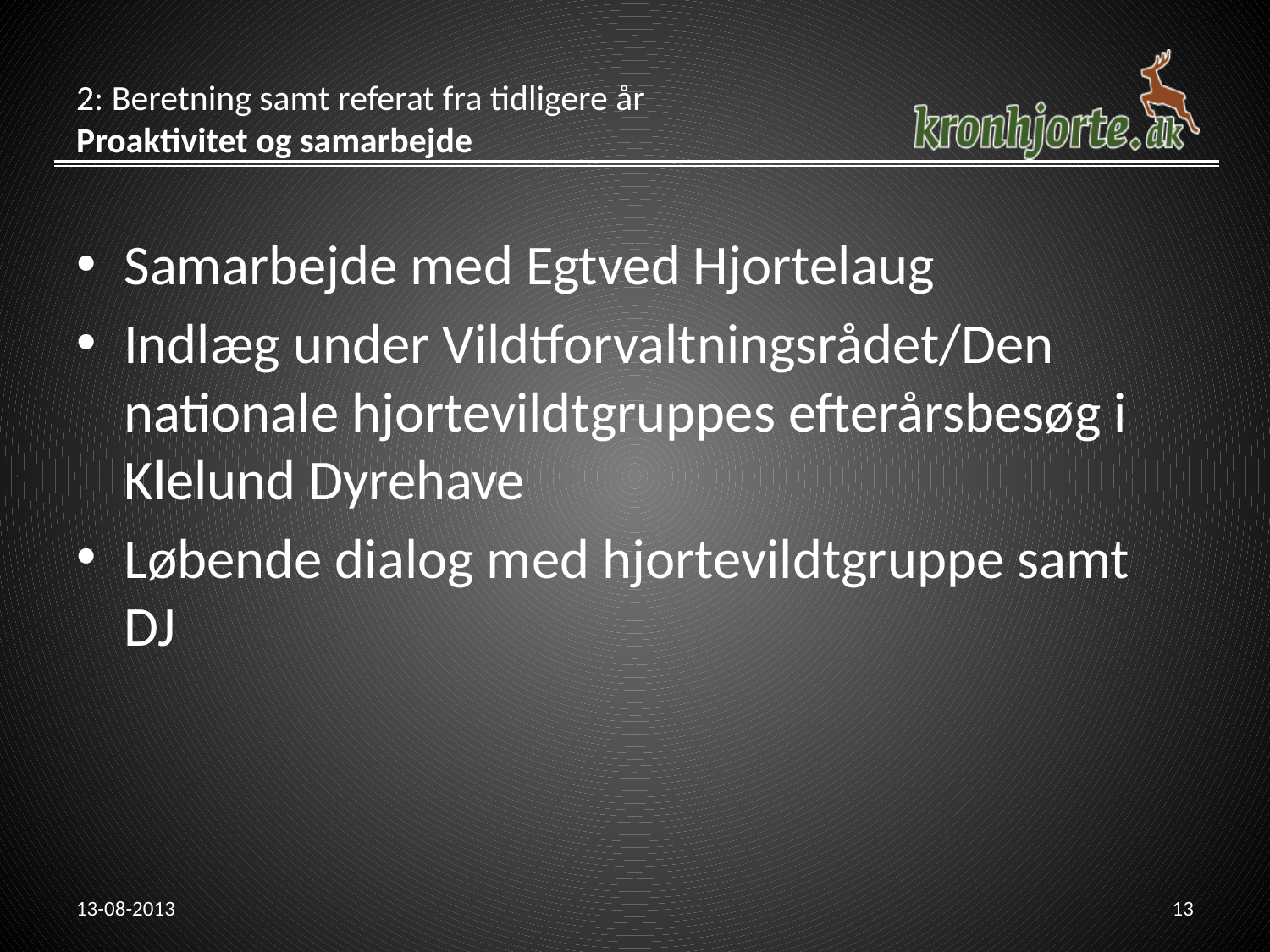

# 2: Beretning samt referat fra tidligere år Proaktivitet og samarbejde
Samarbejde med Egtved Hjortelaug
Indlæg under Vildtforvaltningsrådet/Den nationale hjortevildtgruppes efterårsbesøg i Klelund Dyrehave
Løbende dialog med hjortevildtgruppe samt DJ
13-08-2013
13